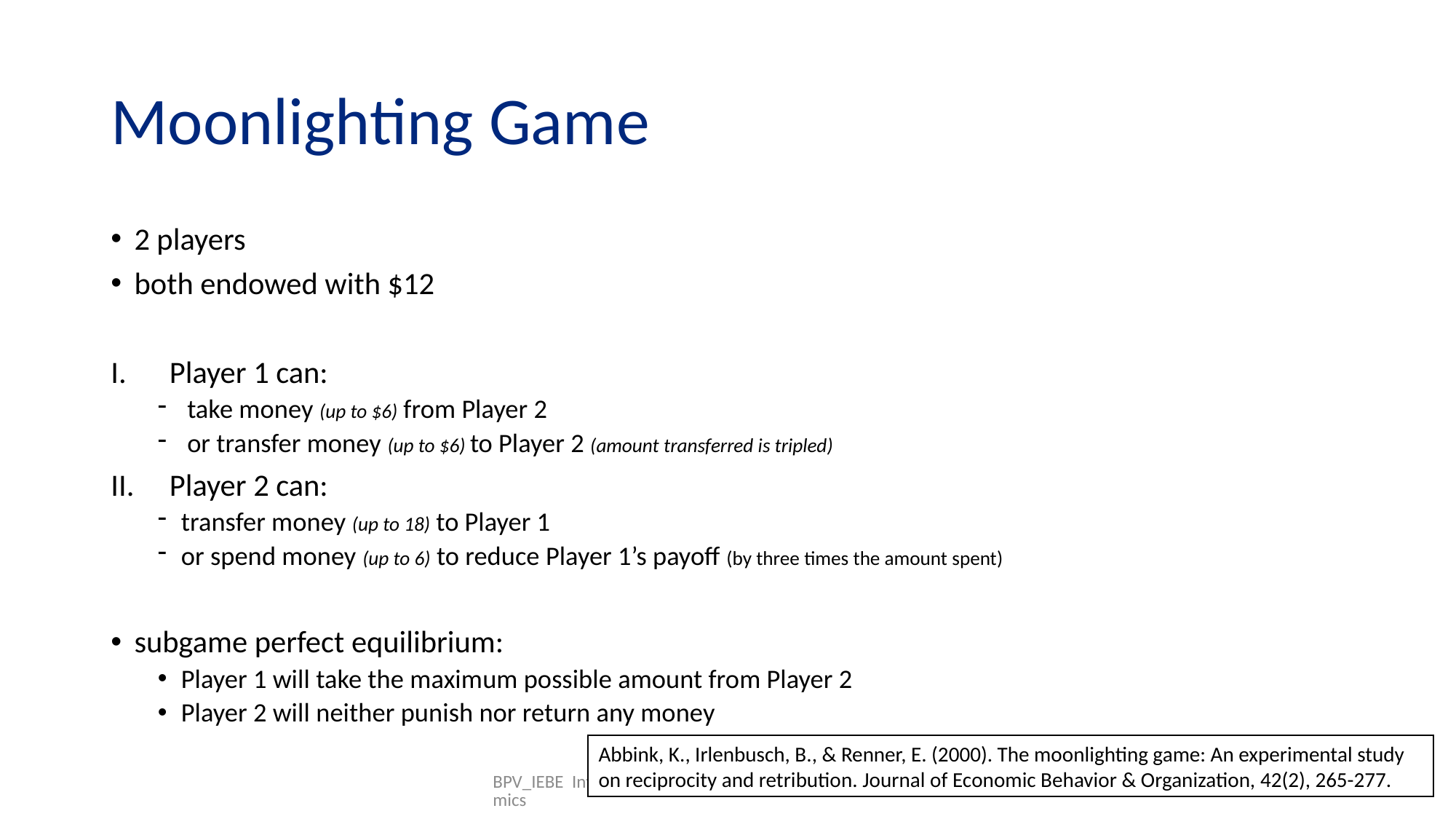

# Moonlighting Game
2 players
both endowed with $12

Player 1 can:
 take money (up to $6) from Player 2
 or transfer money (up to $6) to Player 2 (amount transferred is tripled)
Player 2 can:
transfer money (up to 18) to Player 1
or spend money (up to 6) to reduce Player 1’s payoff (by three times the amount spent)

subgame perfect equilibrium:
Player 1 will take the maximum possible amount from Player 2
Player 2 will neither punish nor return any money
Abbink, K., Irlenbusch, B., & Renner, E. (2000). The moonlighting game: An experimental study on reciprocity and retribution. Journal of Economic Behavior & Organization, 42(2), 265-277.
BPV_IEBE  Introduction to Experimental and Behavioral Economics